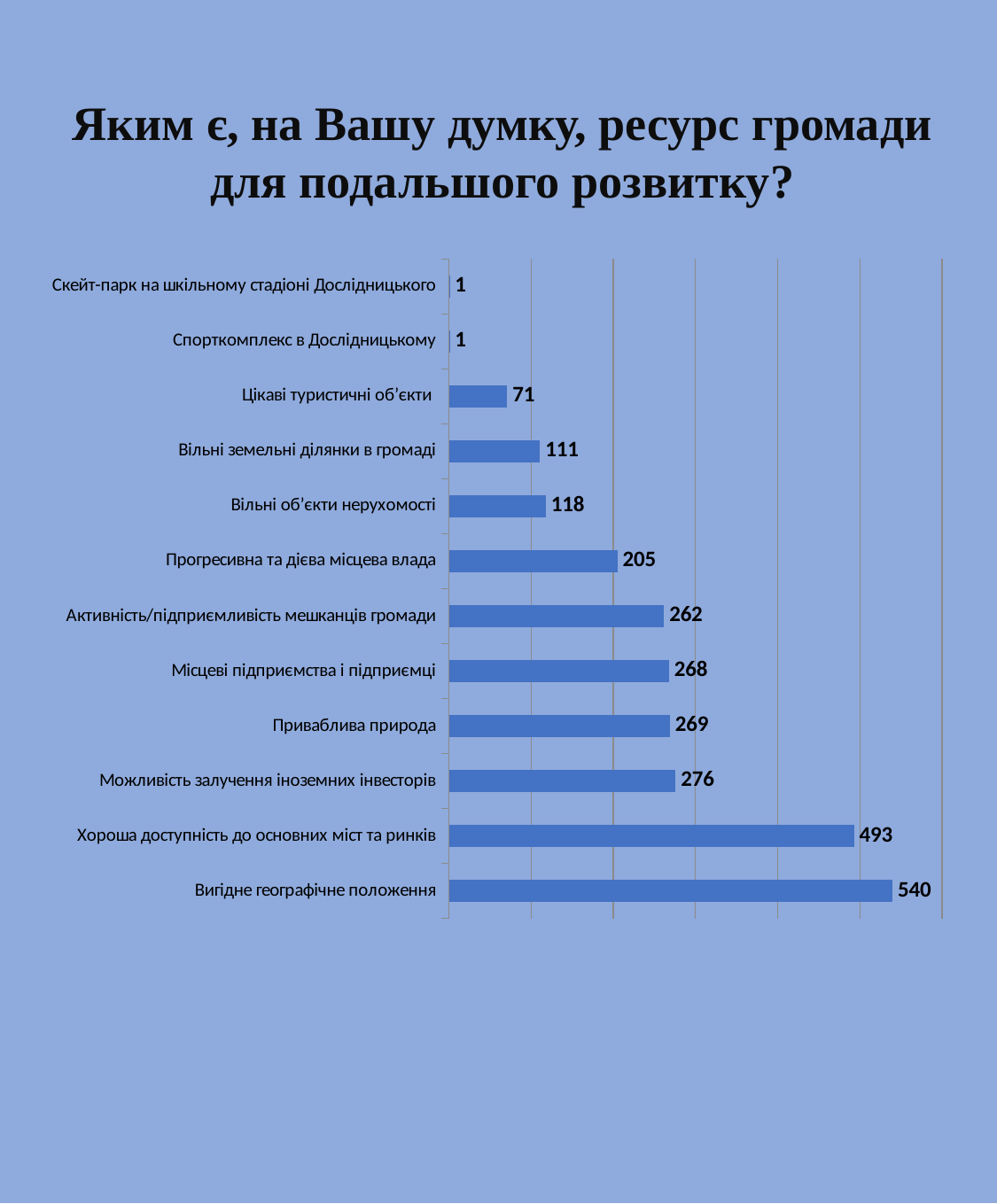

Яким є, на Вашу думку, ресурс громади для подальшого розвитку?

### Chart

| Category |  |
|---|---|
| Вигідне географічне положення | 540.0 |
| Хороша доступність до основних міст та ринків | 493.0 |
| Можливість залучення іноземних інвесторів | 276.0 |
| Приваблива природа | 269.0 |
| Місцеві підприємства і підприємці | 268.0 |
| Активність/підприємливість мешканців громади | 262.0 |
| Прогресивна та дієва місцева влада | 205.0 |
| Вільні об’єкти нерухомості | 118.0 |
| Вільні земельні ділянки в громаді | 111.0 |
| Цікаві туристичні об’єкти  | 71.0 |
| Спорткомплекс в Дослідницькому | 1.0 |
| Скейт-парк на шкільному стадіоні Дослідницького | 1.0 |